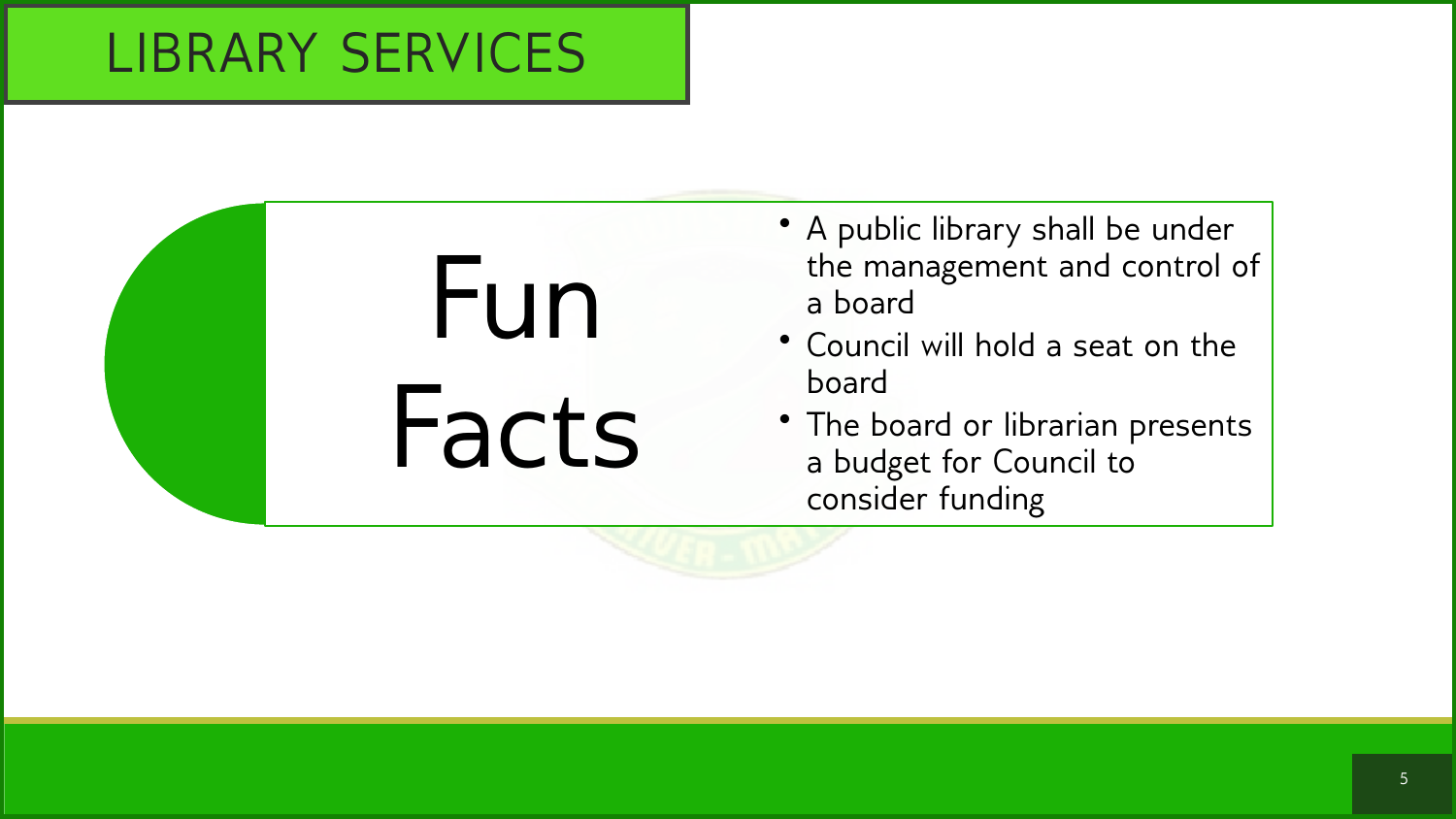

Library services
Fun Facts
A public library shall be under the management and control of a board
Council will hold a seat on the board
The board or librarian presents a budget for Council to consider funding

5